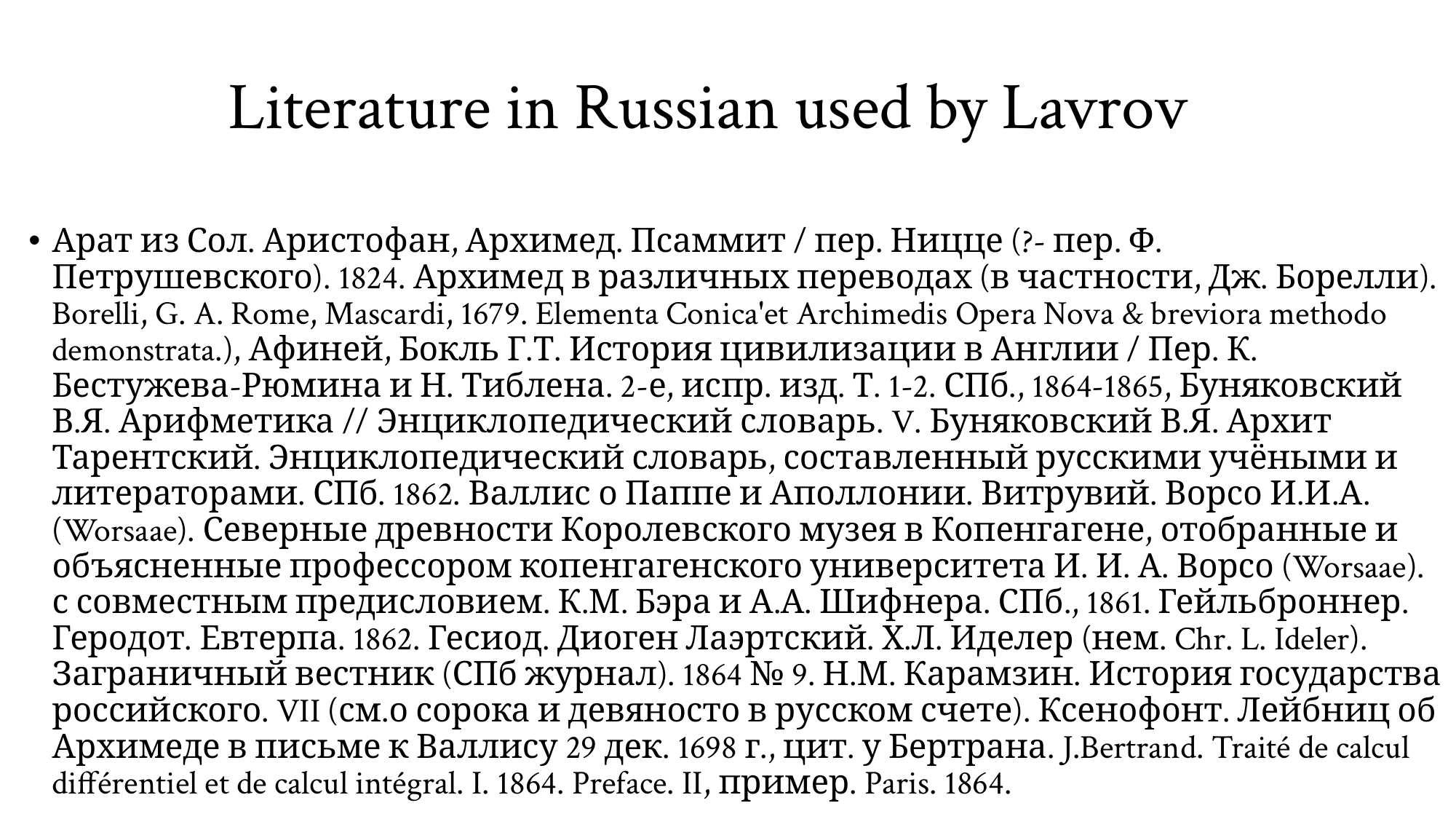

# Literature in Russian used by Lavrov
Арат из Сол. Аристофан, Архимед. Псаммит / пер. Ницце (?- пер. Ф. Петрушевского). 1824. Архимед в различных переводах (в частности, Дж. Борелли). Borelli, G. A. Rome, Mascardi, 1679. Elementa Conica'et Archimedis Opera Nova & breviora methodo demonstrata.), Афиней, Бокль Г.Т. История цивилизации в Англии / Пер. К. Бестужева-Рюмина и Н. Тиблена. 2-е, испр. изд. Т. 1-2. СПб., 1864-1865, Буняковский В.Я. Арифметика // Энциклопедический словарь. V. Буняковский В.Я. Архит Тарентский. Энциклопедический словарь, составленный русскими учёными и литераторами. СПб. 1862. Валлис о Паппе и Аполлонии. Витрувий. Ворсо И.И.А. (Worsaae). Северные древности Королевского музея в Копенгагене, отобранные и объясненные профессором копенгагенского университета И. И. А. Ворсо (Worsaae). с совместным предисловием. К.М. Бэра и А.А. Шифнера. СПб., 1861. Гейльброннер. Геродот. Евтерпа. 1862. Гесиод. Диоген Лаэртский. Х.Л. Иделер (нем. Chr. L. Ideler). Заграничный вестник (СПб журнал). 1864 № 9. Н.М. Карамзин. История государства российского. VII (см.о сорока и девяносто в русском счете). Ксенофонт. Лейбниц об Архимеде в письме к Валлису 29 дек. 1698 г., цит. у Бертрана. J.Bertrand. Traité de calcul différentiel et de calcul intégral. I. 1864. Preface. II, пример. Paris. 1864.